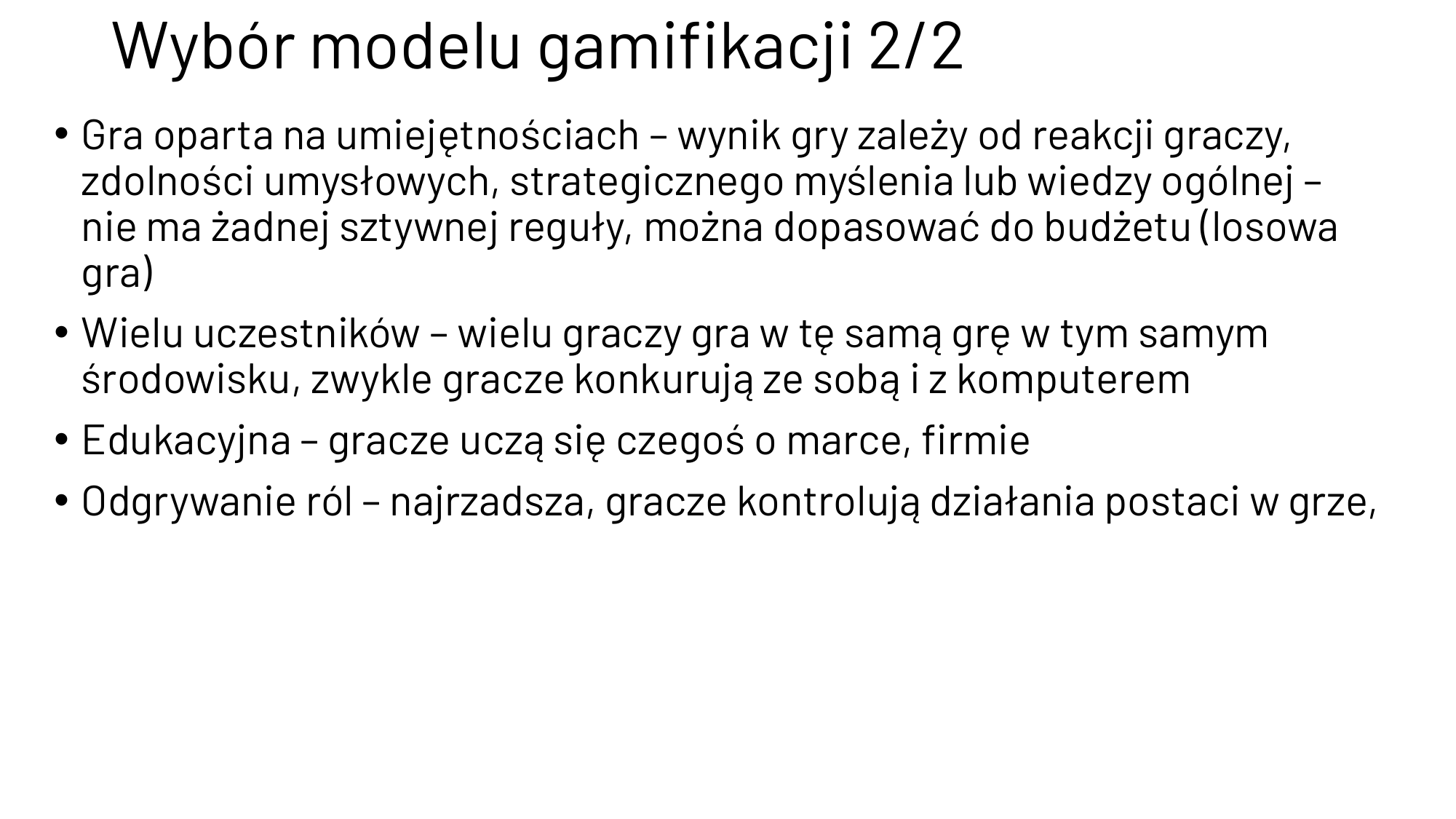

# Wybór modelu gamifikacji 2/2
Gra oparta na umiejętnościach – wynik gry zależy od reakcji graczy, zdolności umysłowych, strategicznego myślenia lub wiedzy ogólnej – nie ma żadnej sztywnej reguły, można dopasować do budżetu (losowa gra)
Wielu uczestników – wielu graczy gra w tę samą grę w tym samym środowisku, zwykle gracze konkurują ze sobą i z komputerem
Edukacyjna – gracze uczą się czegoś o marce, firmie
Odgrywanie ról – najrzadsza, gracze kontrolują działania postaci w grze,